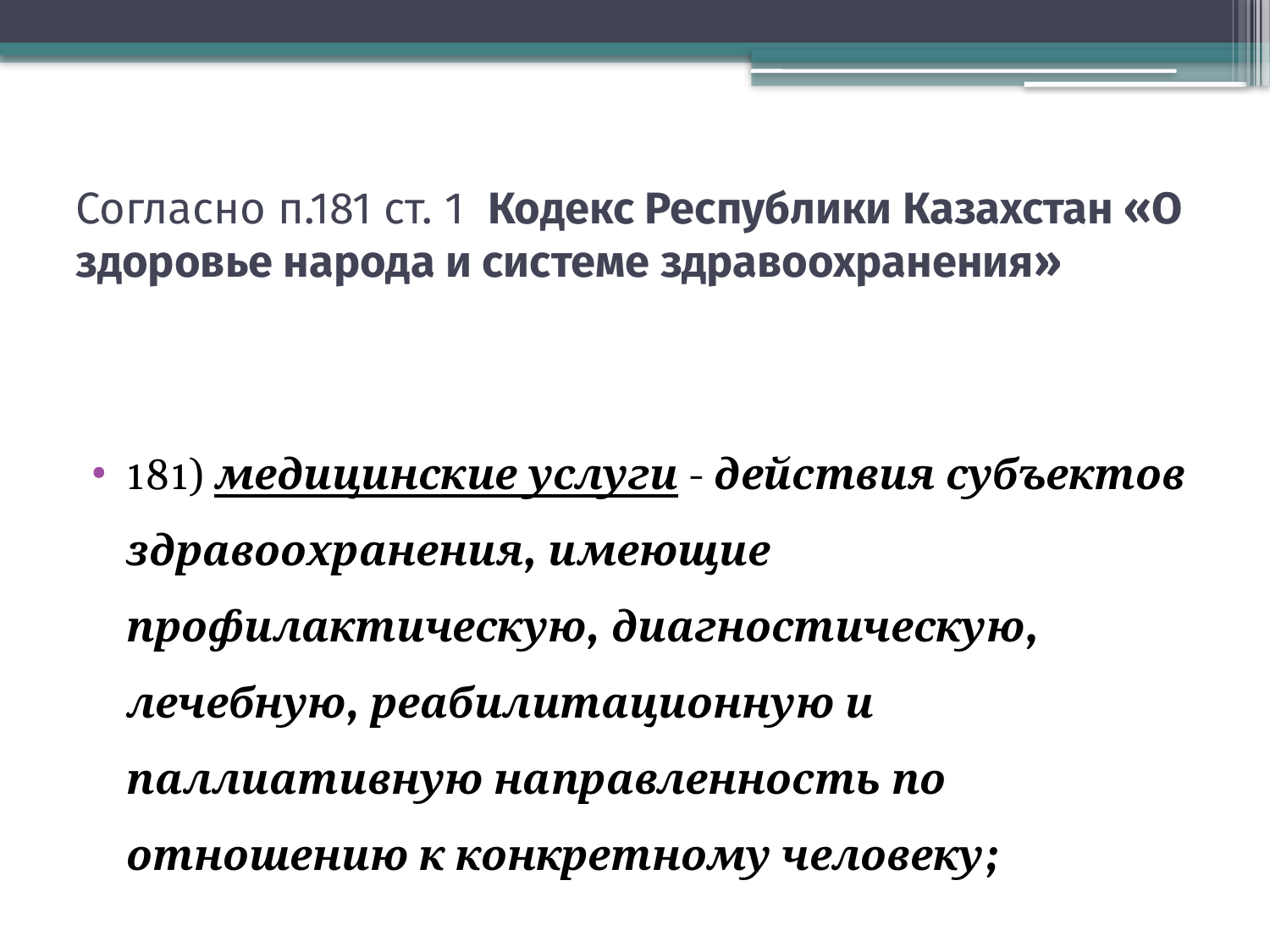

# Согласно п.181 ст. 1  Кодекс Республики Казахстан «О здоровье народа и системе здравоохранения»
181) медицинские услуги - действия субъектов здравоохранения, имеющие профилактическую, диагностическую, лечебную, реабилитационную и паллиативную направленность по отношению к конкретному человеку;